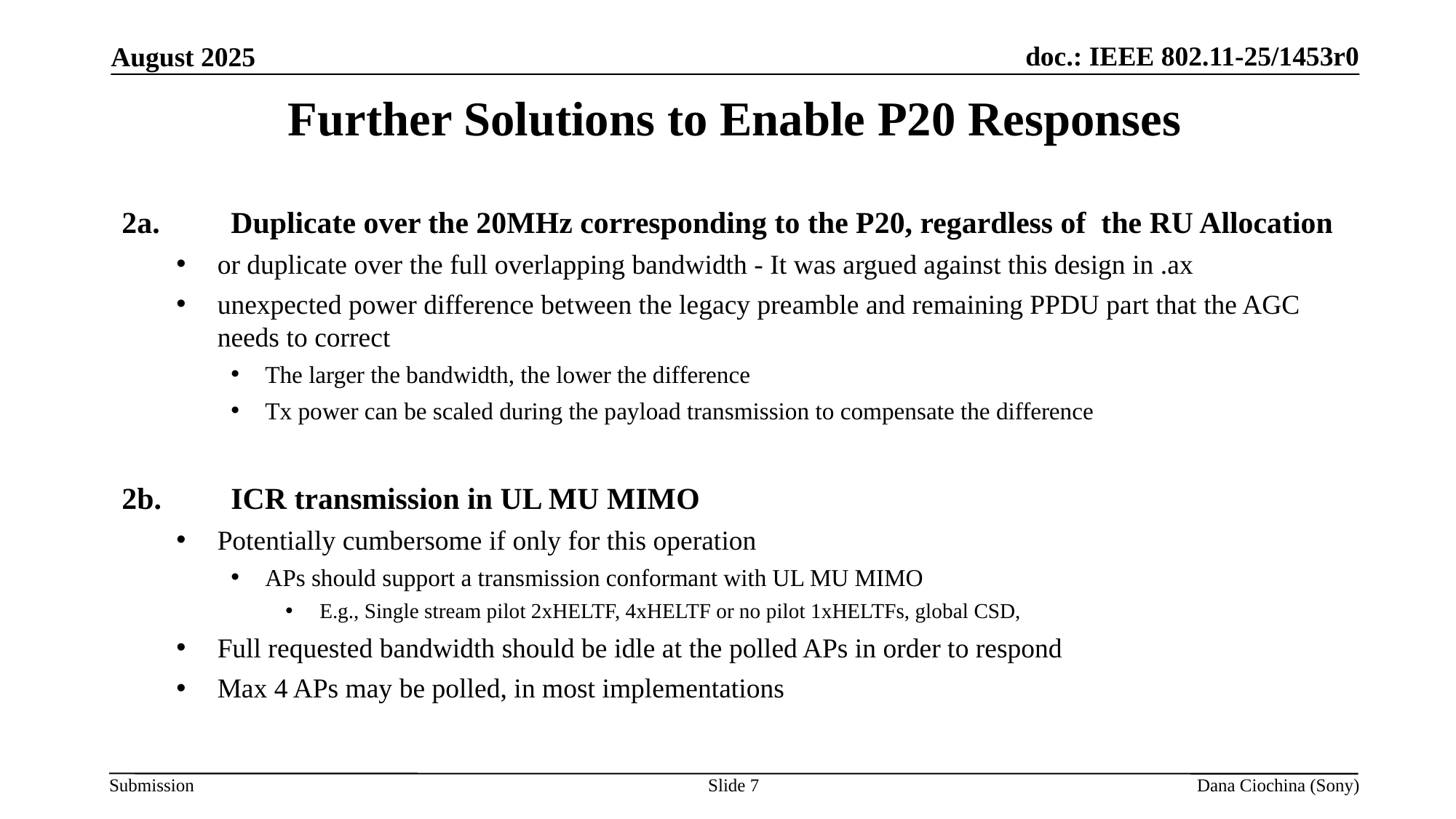

August 2025
# Further Solutions to Enable P20 Responses

2a.	Duplicate over the 20MHz corresponding to the P20, regardless of  the RU Allocation
or duplicate over the full overlapping bandwidth - It was argued against this design in .ax
unexpected power difference between the legacy preamble and remaining PPDU part that the AGC needs to correct
The larger the bandwidth, the lower the difference
Tx power can be scaled during the payload transmission to compensate the difference

2b.	ICR transmission in UL MU MIMO
Potentially cumbersome if only for this operation
APs should support a transmission conformant with UL MU MIMO
E.g., Single stream pilot 2xHELTF, 4xHELTF or no pilot 1xHELTFs, global CSD,
Full requested bandwidth should be idle at the polled APs in order to respond
Max 4 APs may be polled, in most implementations

Slide 7
Dana Ciochina (Sony)